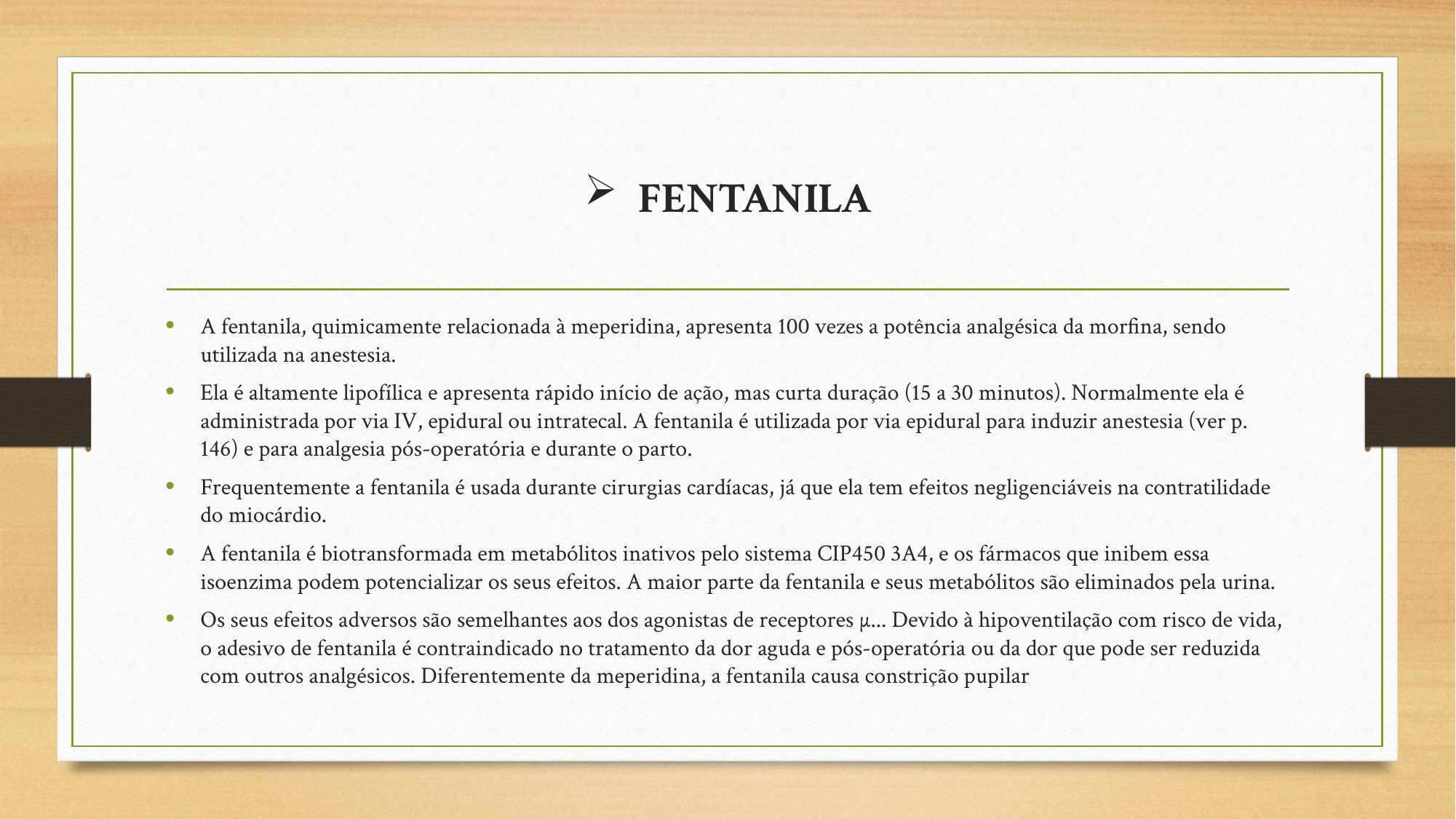

# FENTANILA
A fentanila, quimicamente relacionada à meperidina, apresenta 100 vezes a potência analgésica da morfina, sendo utilizada na anestesia.
Ela é altamente lipofílica e apresenta rápido início de ação, mas curta duração (15 a 30 minutos). Normalmente ela é administrada por via IV, epidural ou intratecal. A fentanila é utilizada por via epidural para induzir anestesia (ver p. 146) e para analgesia pós-operatória e durante o parto.
Frequentemente a fentanila é usada durante cirurgias cardíacas, já que ela tem efeitos negligenciáveis na contratilidade do miocárdio.
A fentanila é biotransformada em metabólitos inativos pelo sistema CIP450 3A4, e os fármacos que inibem essa isoenzima podem potencializar os seus efeitos. A maior parte da fentanila e seus metabólitos são eliminados pela urina.
Os seus efeitos adversos são semelhantes aos dos agonistas de receptores µ... Devido à hipoventilação com risco de vida, o adesivo de fentanila é contraindicado no tratamento da dor aguda e pós-operatória ou da dor que pode ser reduzida com outros analgésicos. Diferentemente da meperidina, a fentanila causa constrição pupilar